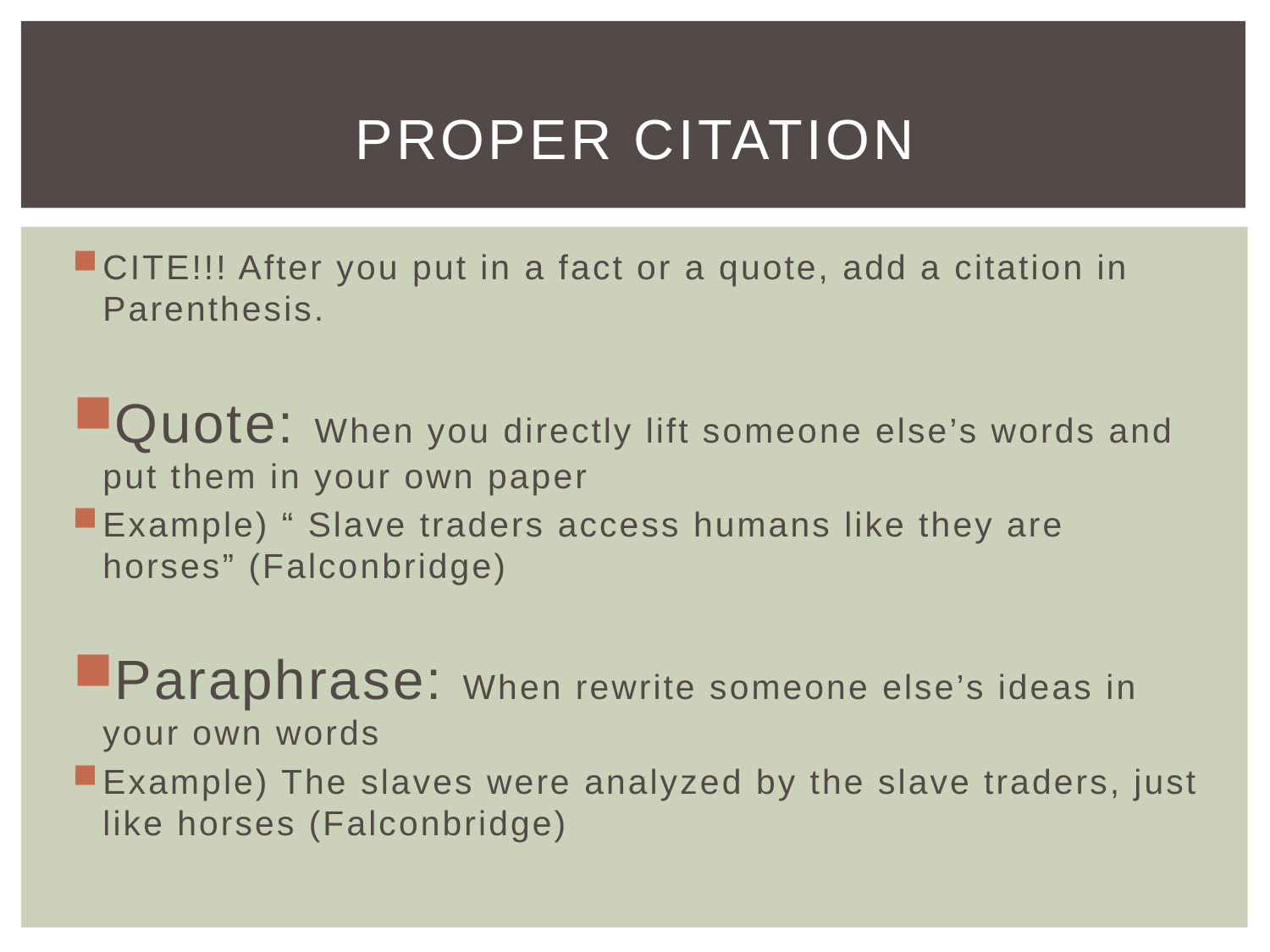

# Proper Citation
CITE!!! After you put in a fact or a quote, add a citation in Parenthesis.

Quote: When you directly lift someone else’s words and put them in your own paper
Example) “ Slave traders access humans like they are horses” (Falconbridge)

Paraphrase: When rewrite someone else’s ideas in your own words
Example) The slaves were analyzed by the slave traders, just like horses (Falconbridge)